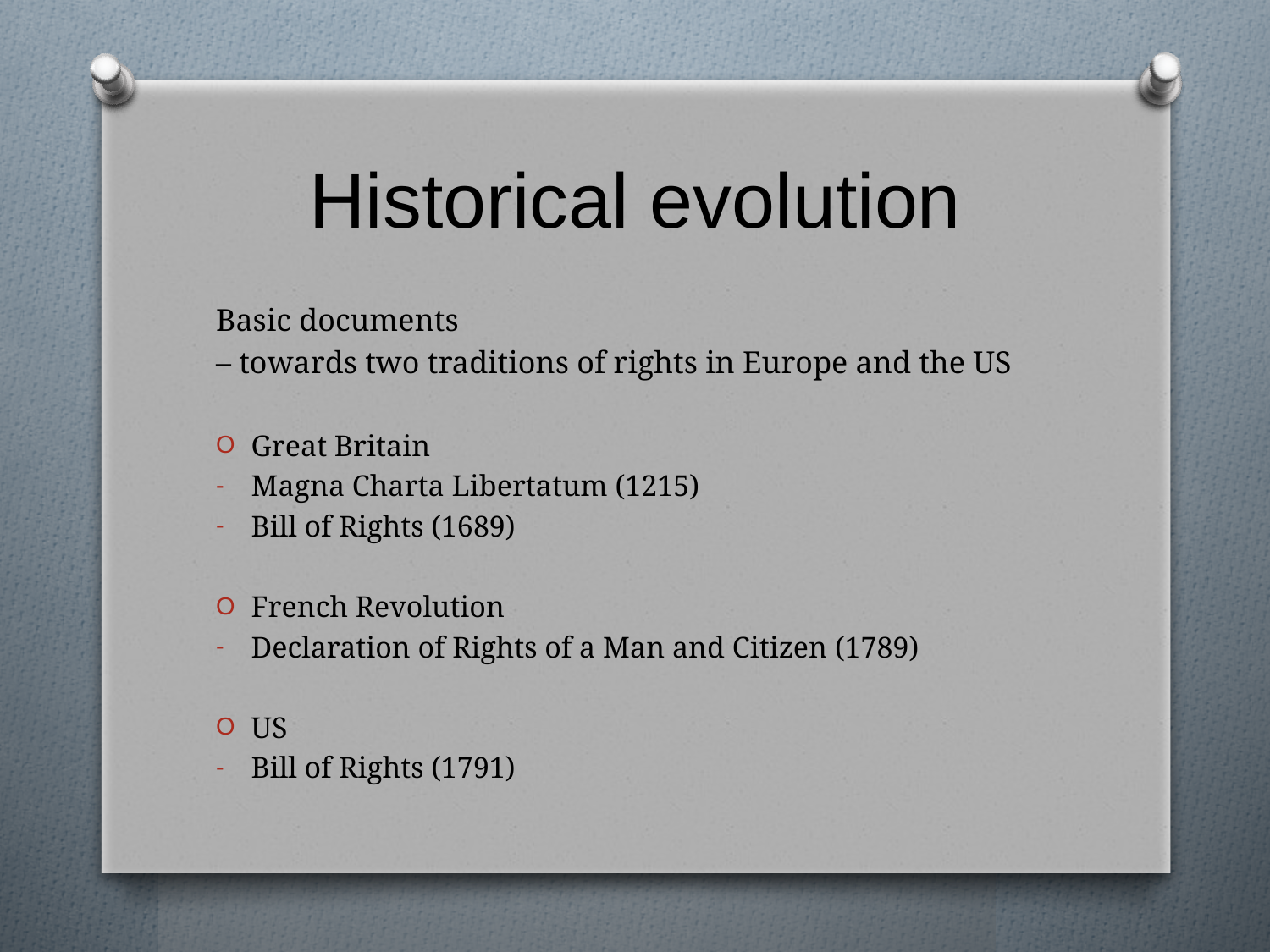

# Historical evolution
Basic documents
– towards two traditions of rights in Europe and the US

Great Britain
Magna Charta Libertatum (1215)
Bill of Rights (1689)

French Revolution
Declaration of Rights of a Man and Citizen (1789)

US
Bill of Rights (1791)